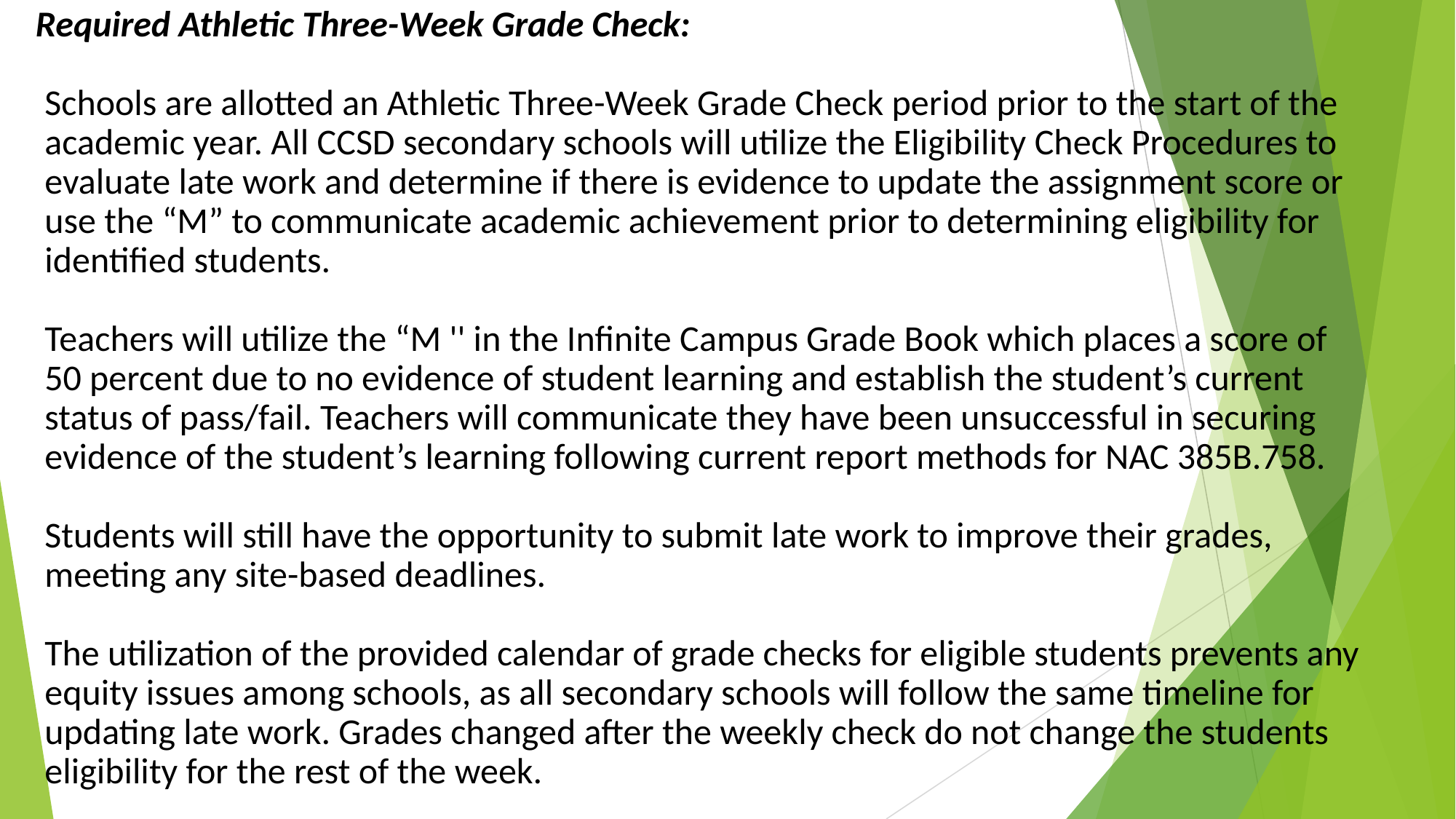

Required Athletic Three-Week Grade Check:

Schools are allotted an Athletic Three-Week Grade Check period prior to the start of the academic year. All CCSD secondary schools will utilize the Eligibility Check Procedures to evaluate late work and determine if there is evidence to update the assignment score or use the “M” to communicate academic achievement prior to determining eligibility for identified students.

Teachers will utilize the “M '' in the Infinite Campus Grade Book which places a score of 50 percent due to no evidence of student learning and establish the student’s current status of pass/fail. Teachers will communicate they have been unsuccessful in securing evidence of the student’s learning following current report methods for NAC 385B.758.

Students will still have the opportunity to submit late work to improve their grades, meeting any site-based deadlines.

The utilization of the provided calendar of grade checks for eligible students prevents any equity issues among schools, as all secondary schools will follow the same timeline for updating late work. Grades changed after the weekly check do not change the students eligibility for the rest of the week.